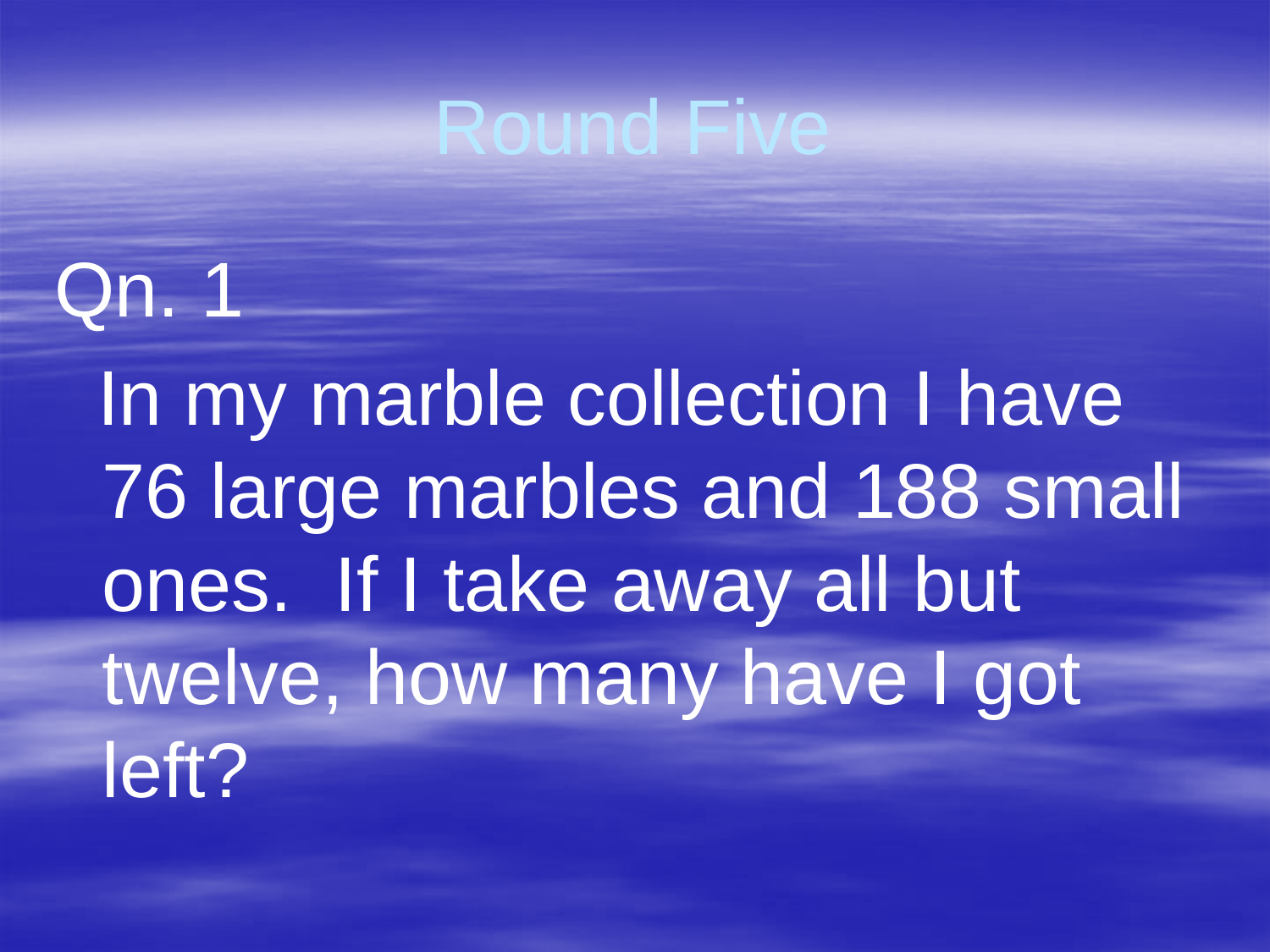

# Round Five
Qn. 1
  In my marble collection I have 76 large marbles and 188 small ones.  If I take away all but twelve, how many have I got left?